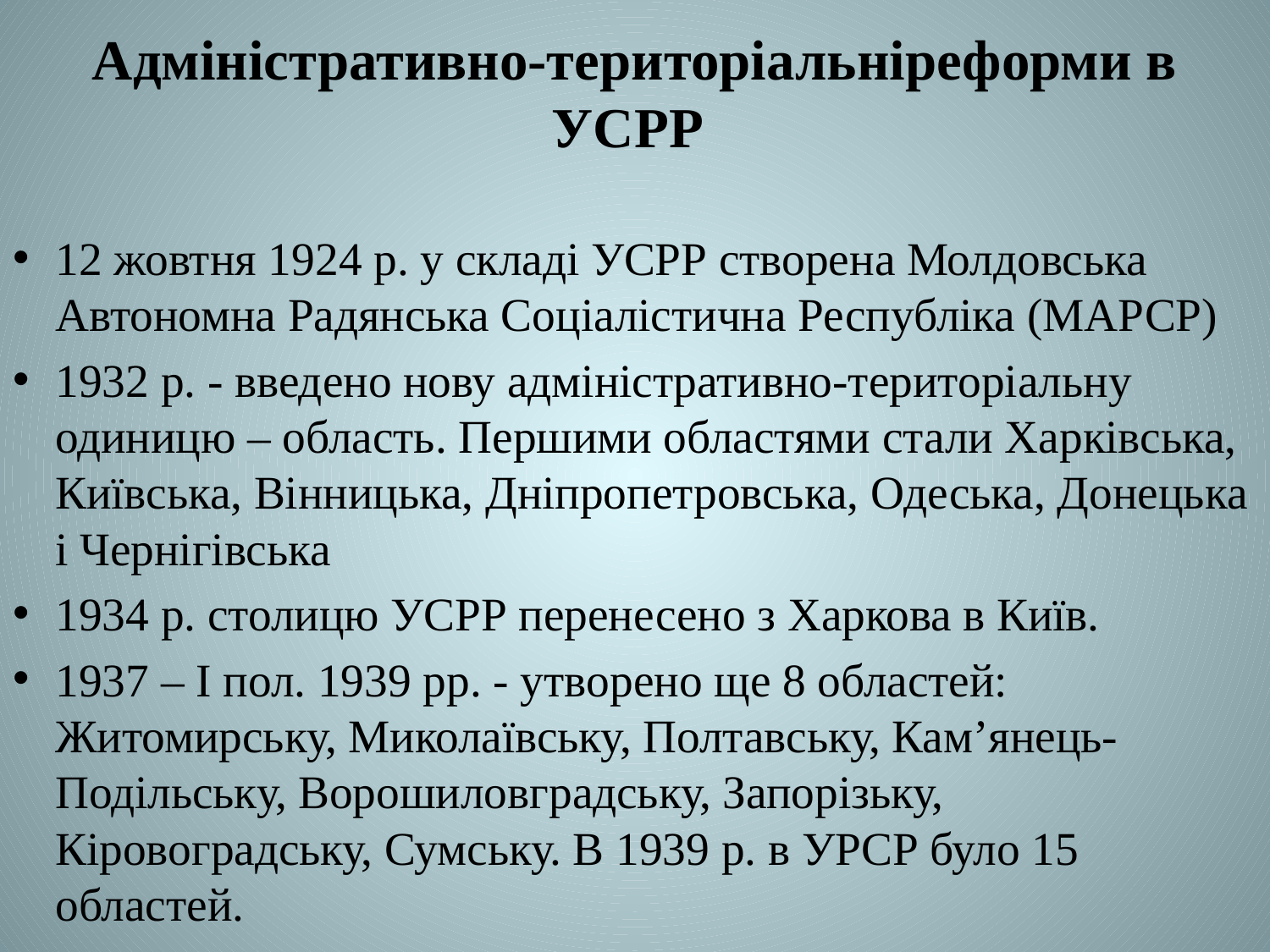

# Адміністративно-територіальніреформи в УСРР
12 жовтня 1924 р. у складі УСРР створена Молдовська Автономна Радянська Соціалістична Республіка (МАРСР)
1932 р. - введено нову адміністративно-територіальну одиницю – область. Першими областями стали Харківська, Київська, Вінницька, Дніпропетровська, Одеська, Донецька і Чернігівська
1934 р. столицю УСРР перенесено з Харкова в Київ.
1937 – І пол. 1939 рр. - утворено ще 8 областей: Житомирську, Миколаївську, Полтавську, Кам’янець-Подільську, Ворошиловградську, Запорізьку, Кіровоградську, Сумську. В 1939 р. в УРСР було 15 областей.